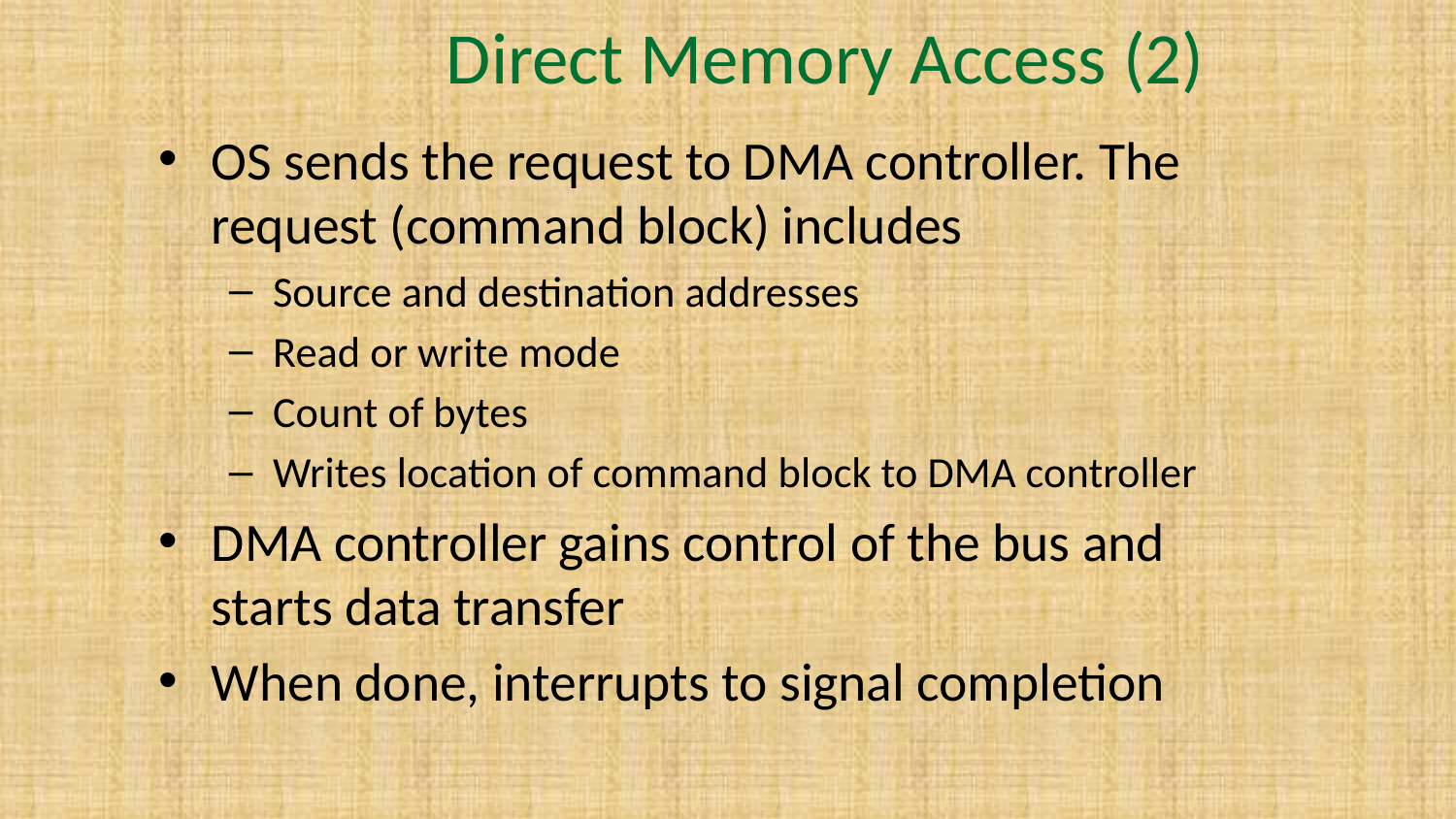

# Direct Memory Access (2)
OS sends the request to DMA controller. The request (command block) includes
Source and destination addresses
Read or write mode
Count of bytes
Writes location of command block to DMA controller
DMA controller gains control of the bus and starts data transfer
When done, interrupts to signal completion